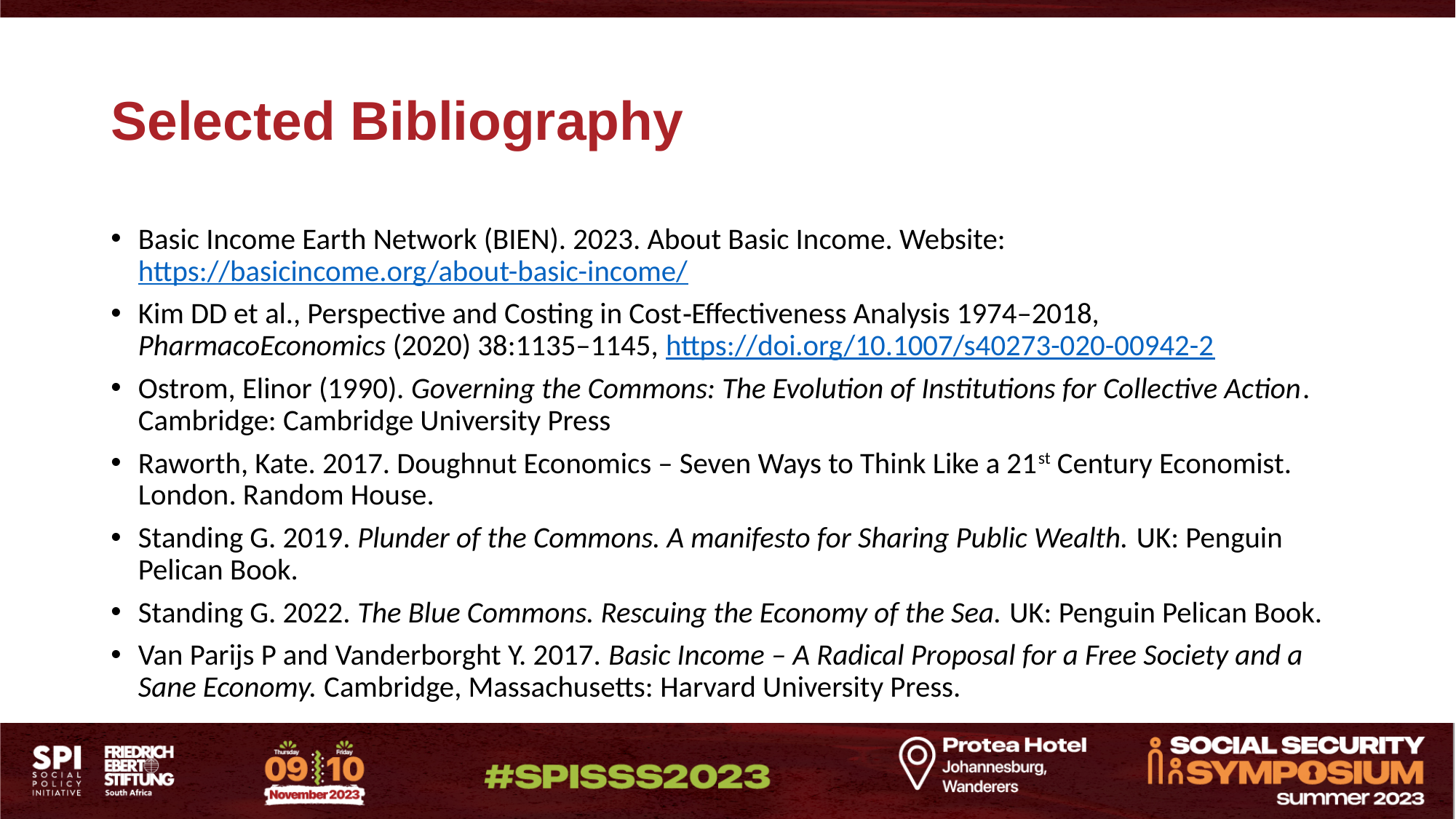

# Selected Bibliography
Basic Income Earth Network (BIEN). 2023. About Basic Income. Website: https://basicincome.org/about-basic-income/
Kim DD et al., Perspective and Costing in Cost‑Effectiveness Analysis 1974–2018, PharmacoEconomics (2020) 38:1135–1145, https://doi.org/10.1007/s40273-020-00942-2
Ostrom, Elinor (1990). Governing the Commons: The Evolution of Institutions for Collective Action. Cambridge: Cambridge University Press
Raworth, Kate. 2017. Doughnut Economics – Seven Ways to Think Like a 21st Century Economist. London. Random House.
Standing G. 2019. Plunder of the Commons. A manifesto for Sharing Public Wealth. UK: Penguin Pelican Book.
Standing G. 2022. The Blue Commons. Rescuing the Economy of the Sea. UK: Penguin Pelican Book.
Van Parijs P and Vanderborght Y. 2017. Basic Income – A Radical Proposal for a Free Society and a Sane Economy. Cambridge, Massachusetts: Harvard University Press.